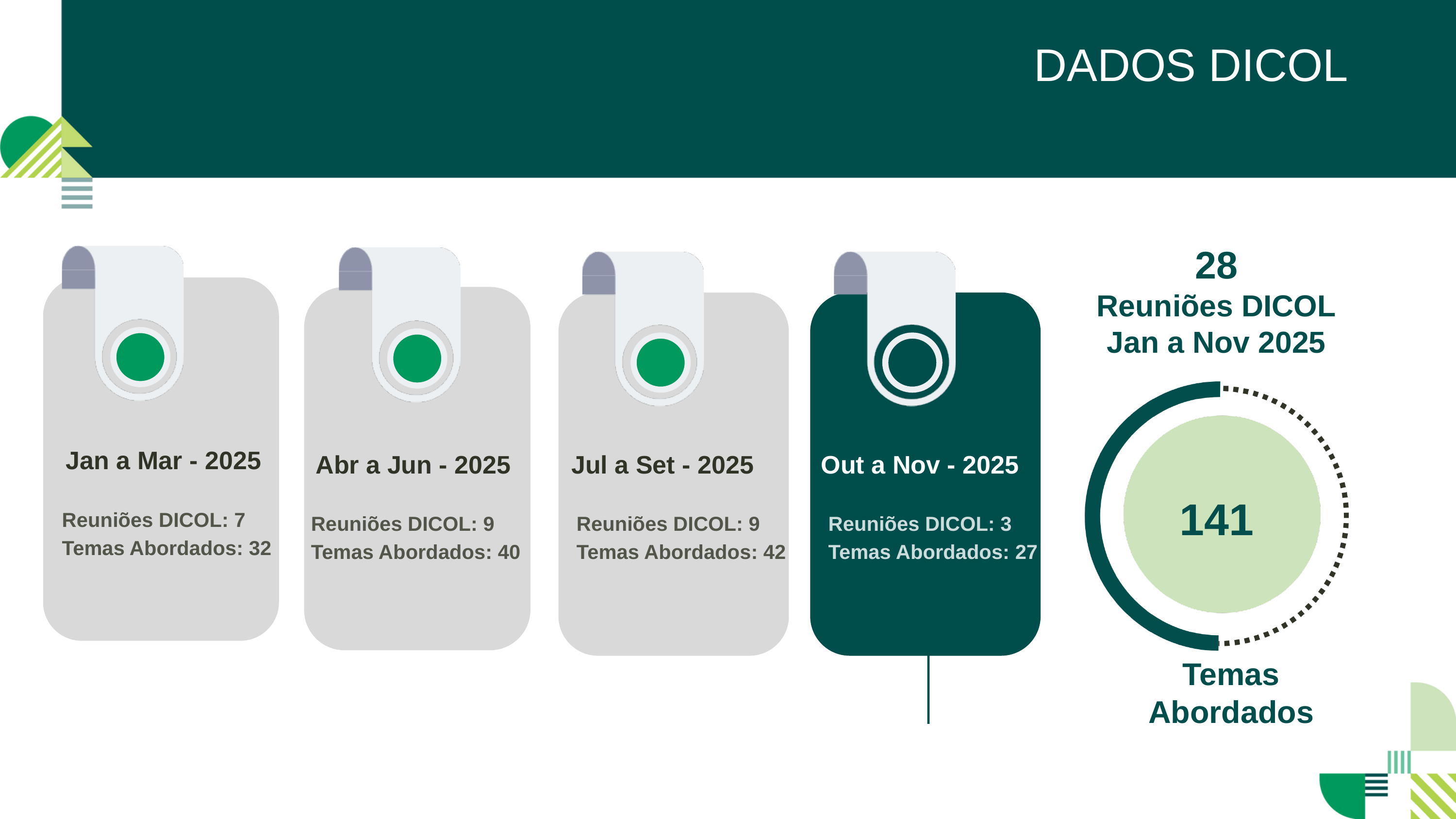

DADOS DICOL
28
Reuniões DICOL
Jan a Nov 2025

Jan a Mar - 2025
Abr a Jun - 2025
Jul a Set - 2025
Out a Nov - 2025
141
Reuniões DICOL: 7
Temas Abordados: 32
Reuniões DICOL: 9
Temas Abordados: 40
Reuniões DICOL: 9
Temas Abordados: 42
Reuniões DICOL: 3
Temas Abordados: 27

Temas Abordados